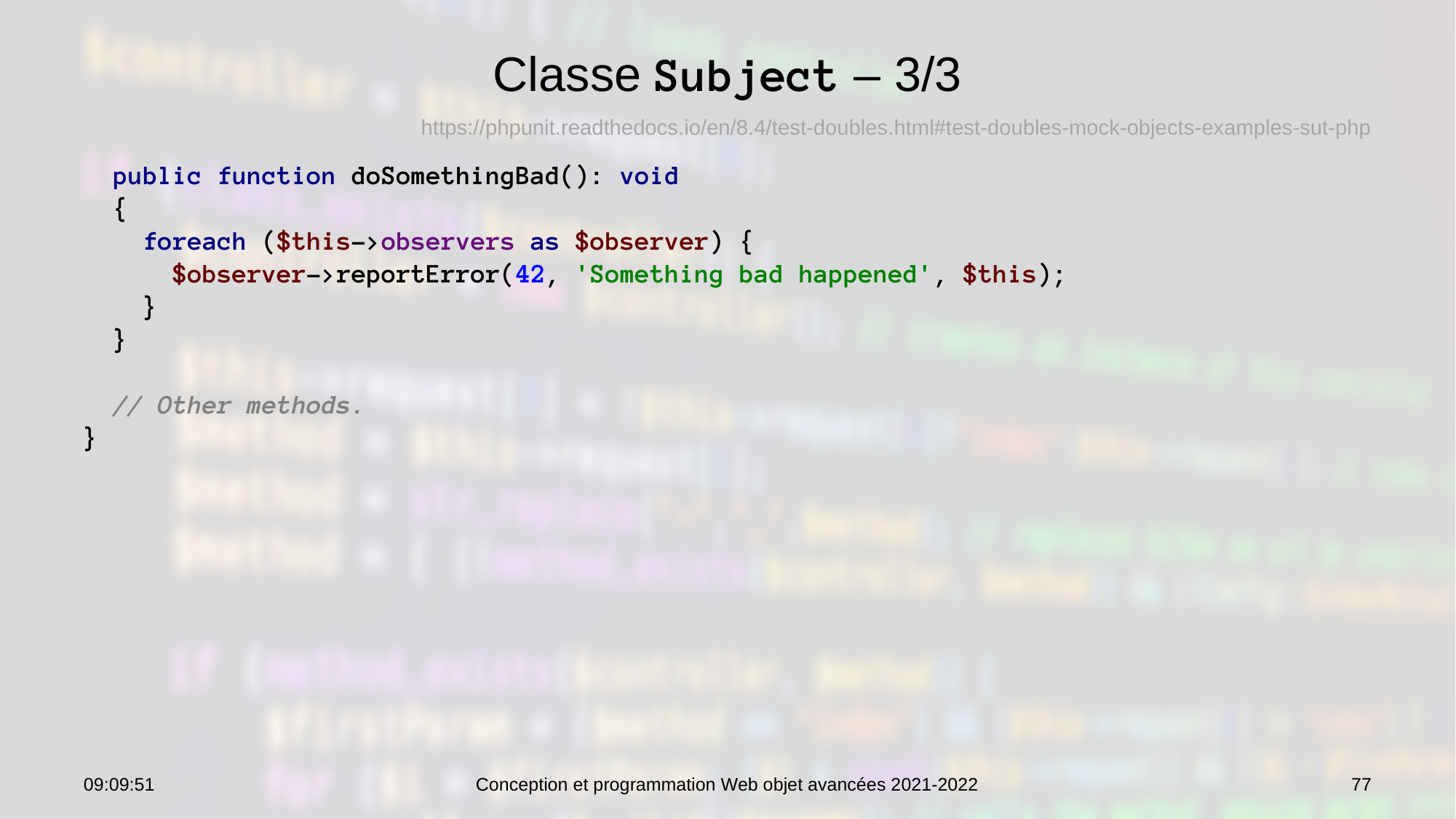

# Classe Subject – 3/3
https://phpunit.readthedocs.io/en/8.4/test-doubles.html#test-doubles-mock-objects-examples-sut-php
  public function doSomethingBad(): void
  {
    foreach ($this->observers as $observer) {
      $observer->reportError(42, 'Something bad happened', $this);
    }
  }
  // Other methods.
}
09:09:51
Conception et programmation Web objet avancées 2021-2022
77